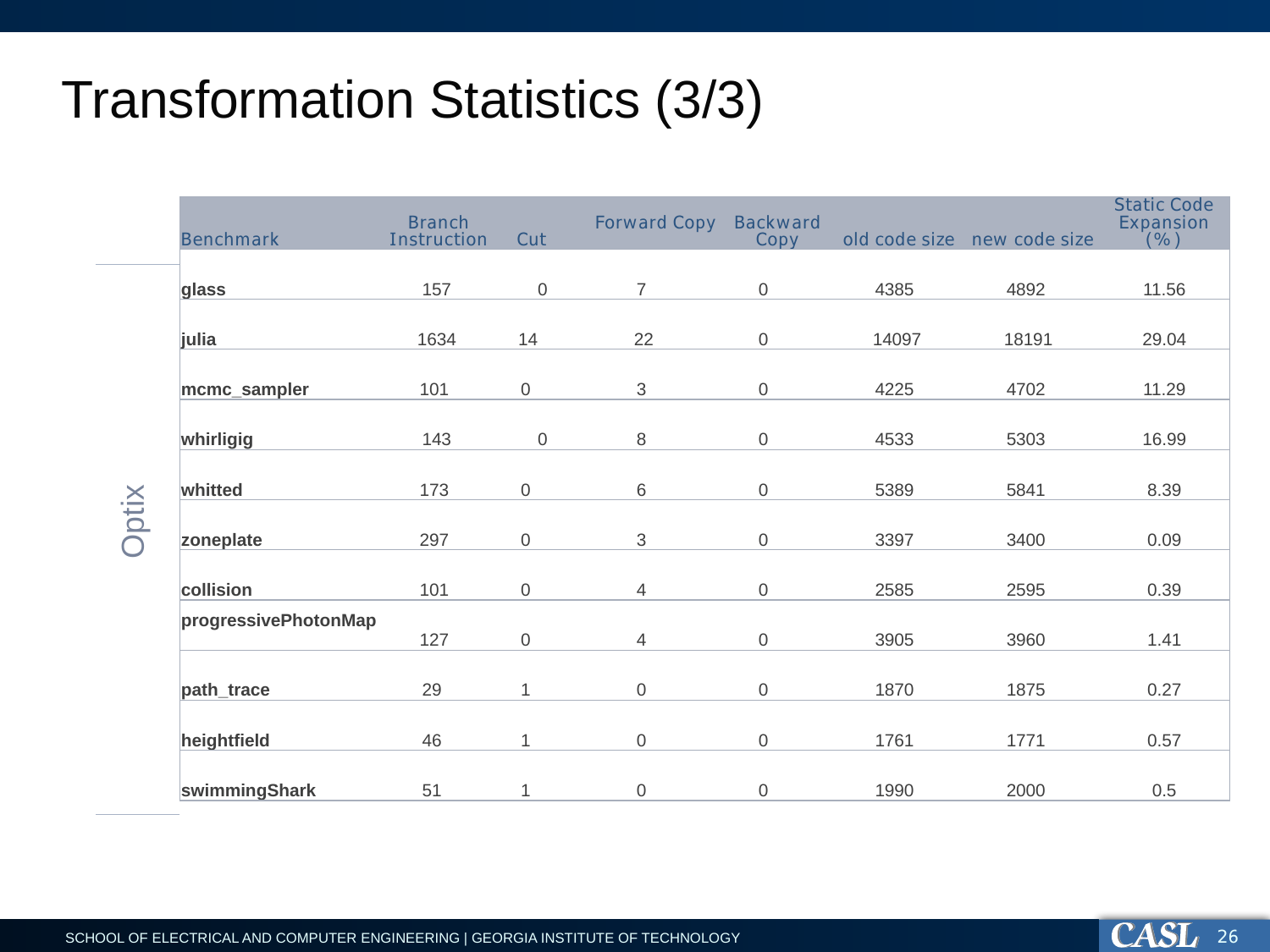

# Transformation Statistics (3/3)
| Benchmark | Branch Instruction | Cut | Forward Copy | Backward Copy | old code size | new code size | Static Code Expansion (%) |
| --- | --- | --- | --- | --- | --- | --- | --- |
| glass | 157 | 0 | 7 | 0 | 4385 | 4892 | 11.56 |
| julia | 1634 | 14 | 22 | 0 | 14097 | 18191 | 29.04 |
| mcmc\_sampler | 101 | 0 | 3 | 0 | 4225 | 4702 | 11.29 |
| whirligig | 143 | 0 | 8 | 0 | 4533 | 5303 | 16.99 |
| whitted | 173 | 0 | 6 | 0 | 5389 | 5841 | 8.39 |
| zoneplate | 297 | 0 | 3 | 0 | 3397 | 3400 | 0.09 |
| collision | 101 | 0 | 4 | 0 | 2585 | 2595 | 0.39 |
| progressivePhotonMap | 127 | 0 | 4 | 0 | 3905 | 3960 | 1.41 |
| path\_trace | 29 | 1 | 0 | 0 | 1870 | 1875 | 0.27 |
| heightfield | 46 | 1 | 0 | 0 | 1761 | 1771 | 0.57 |
| swimmingShark | 51 | 1 | 0 | 0 | 1990 | 2000 | 0.5 |
Optix
26